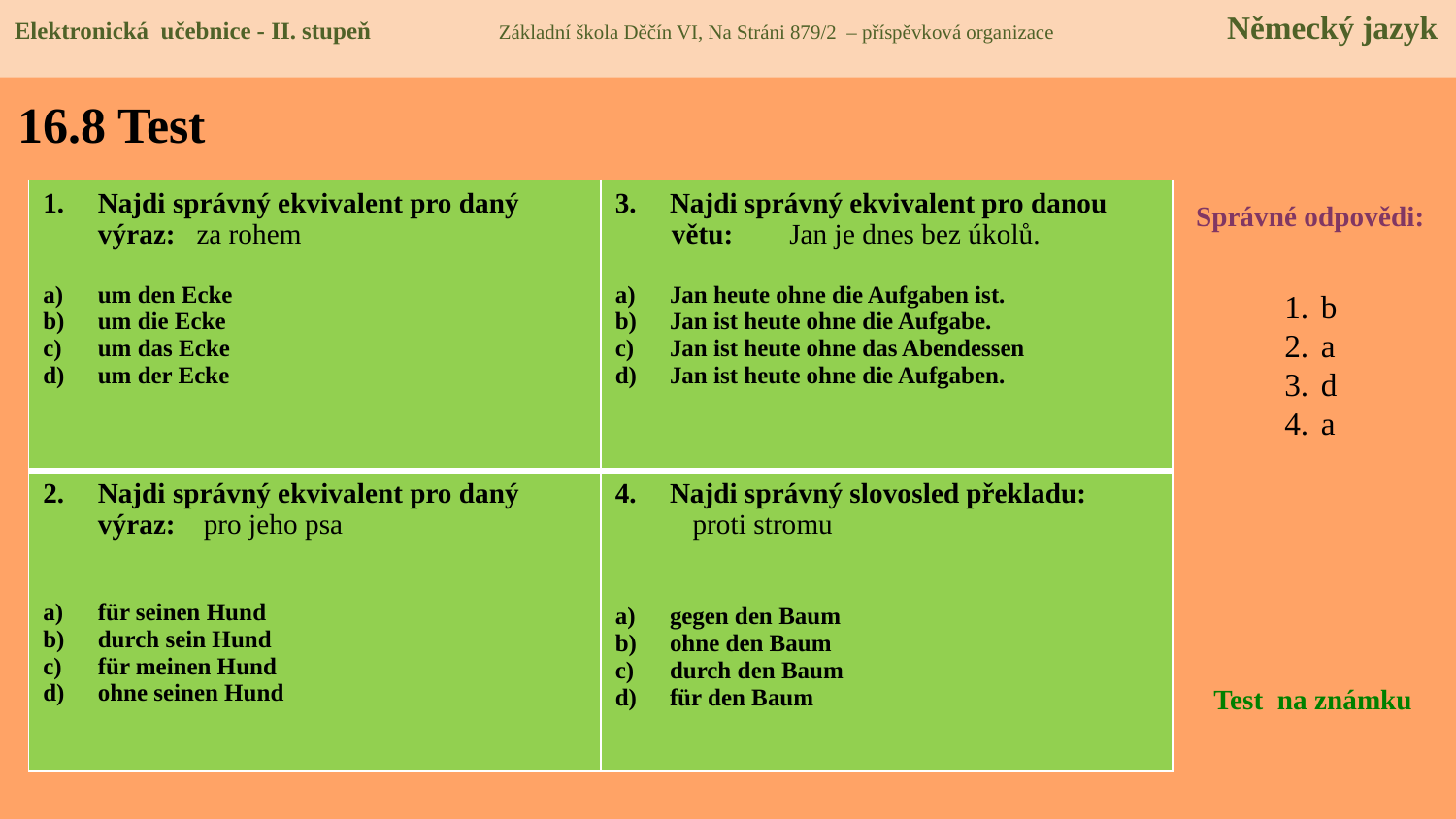

Elektronická  učebnice - II. stupeň                     Základní škola Děčín VI, Na Stráni 879/2  – příspěvková organizace                                  Německý jazyk

# 16.8 Test
| Najdi správný ekvivalent pro daný výraz: za rohem um den Ecke um die Ecke um das Ecke um der Ecke | Najdi správný ekvivalent pro danou větu: Jan je dnes bez úkolů. Jan heute ohne die Aufgaben ist. Jan ist heute ohne die Aufgabe. Jan ist heute ohne das Abendessen Jan ist heute ohne die Aufgaben. |
| --- | --- |
| Najdi správný ekvivalent pro daný výraz: pro jeho psa für seinen Hund durch sein Hund für meinen Hund ohne seinen Hund | Najdi správný slovosled překladu: proti stromu gegen den Baum ohne den Baum durch den Baum für den Baum |
Správné odpovědi:

b
a
d
a

Test  na známku